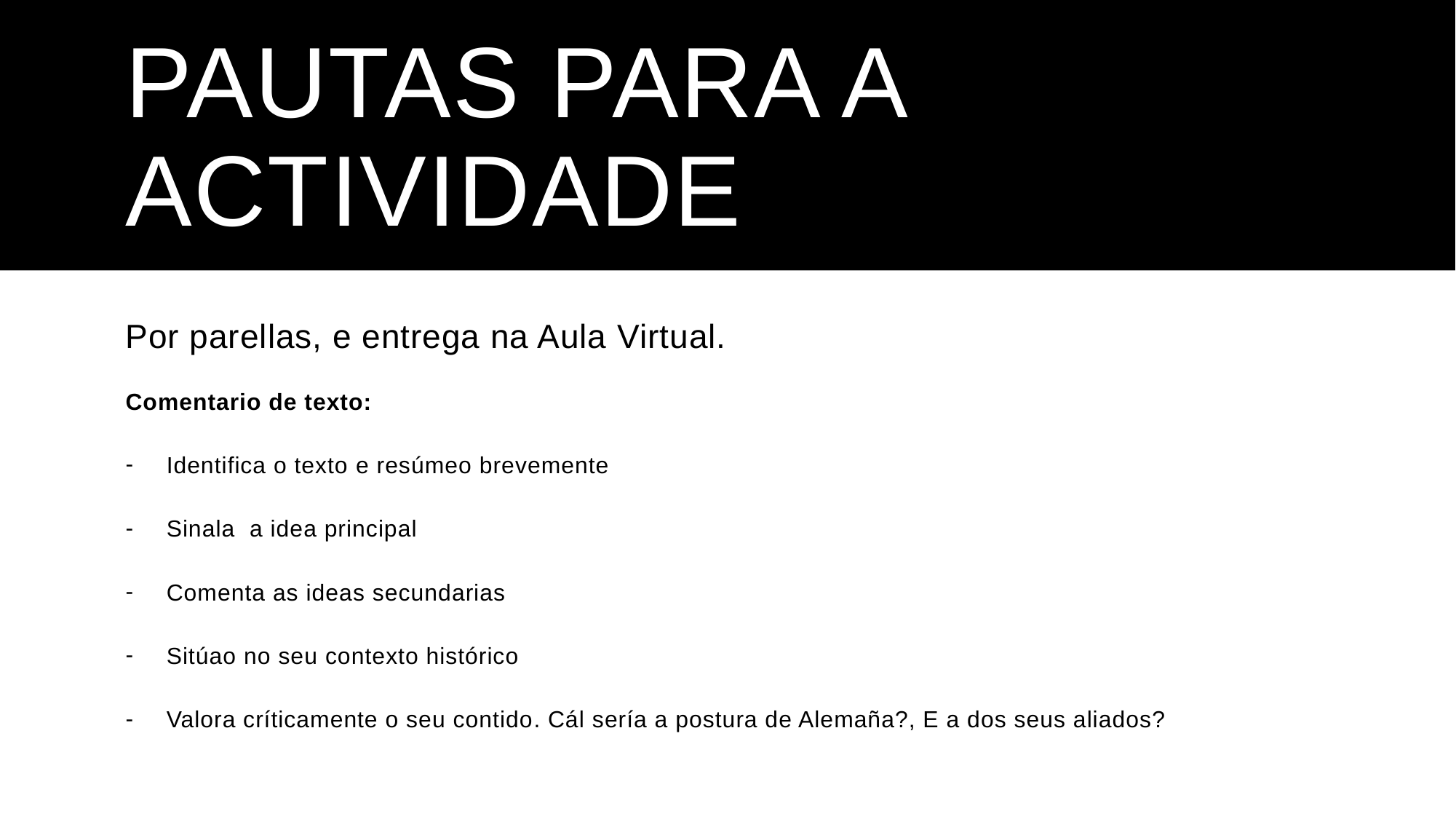

# Pautas para a actividade
Por parellas, e entrega na Aula Virtual.
Comentario de texto:
Identifica o texto e resúmeo brevemente
Sinala  a idea principal
Comenta as ideas secundarias
Sitúao no seu contexto histórico
Valora críticamente o seu contido. Cál sería a postura de Alemaña?, E a dos seus aliados?